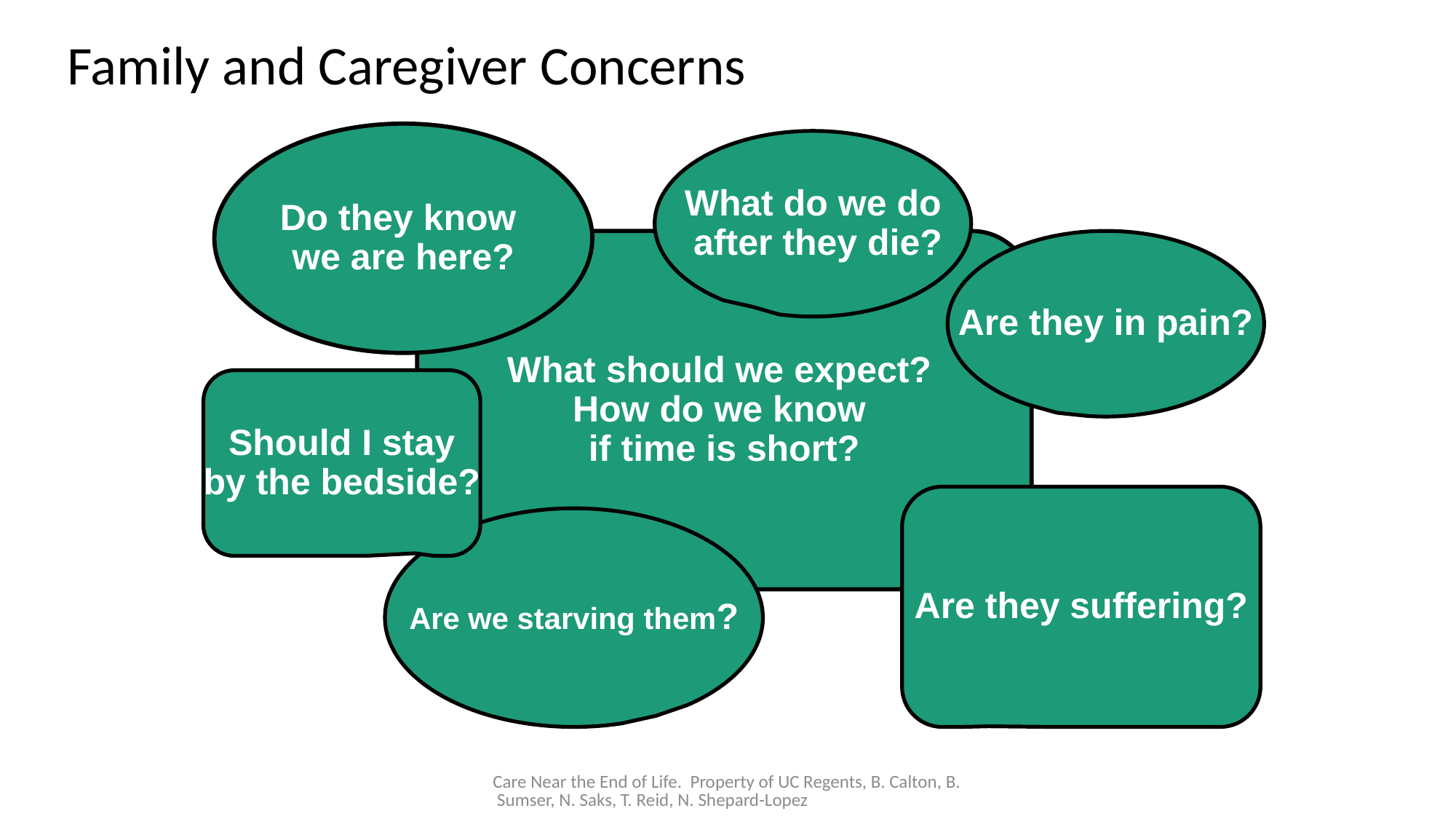

# Family and Caregiver Concerns
Do they know
we are here?
What do we do
 after they die?
What should we expect?
How do we know
if time is short?
Are they in pain?
Should I stay
by the bedside?
Are they suffering?
Are we starving them?
8
Care Near the End of Life.  Property of UC Regents, B. Calton, B. Sumser, N. Saks, T. Reid, N. Shepard-Lopez